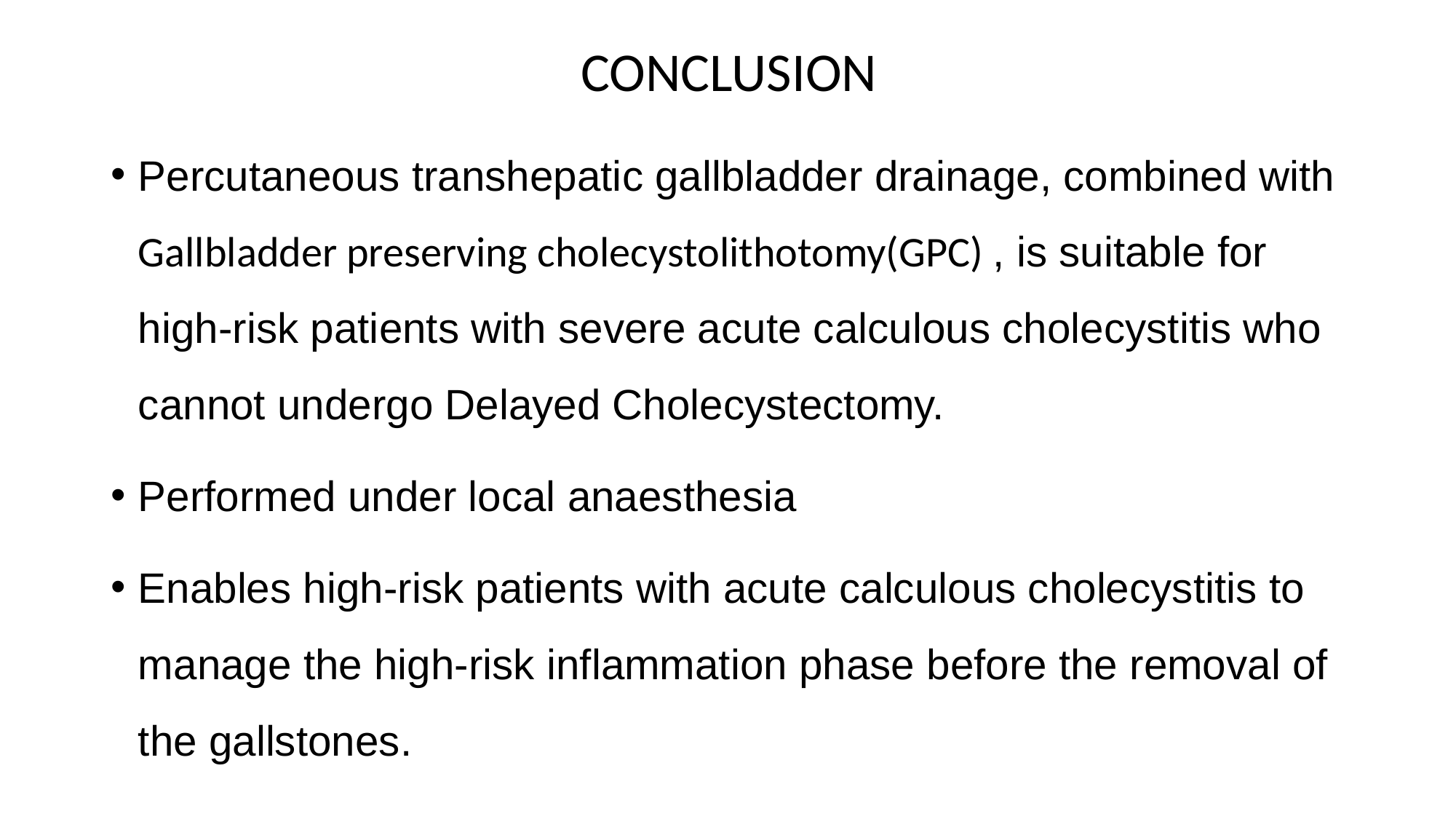

# CONCLUSION
Percutaneous transhepatic gallbladder drainage, combined with Gallbladder preserving cholecystolithotomy(GPC) , is suitable for high-risk patients with severe acute calculous cholecystitis who cannot undergo Delayed Cholecystectomy.
Performed under local anaesthesia
Enables high-risk patients with acute calculous cholecystitis to manage the high-risk inflammation phase before the removal of the gallstones.